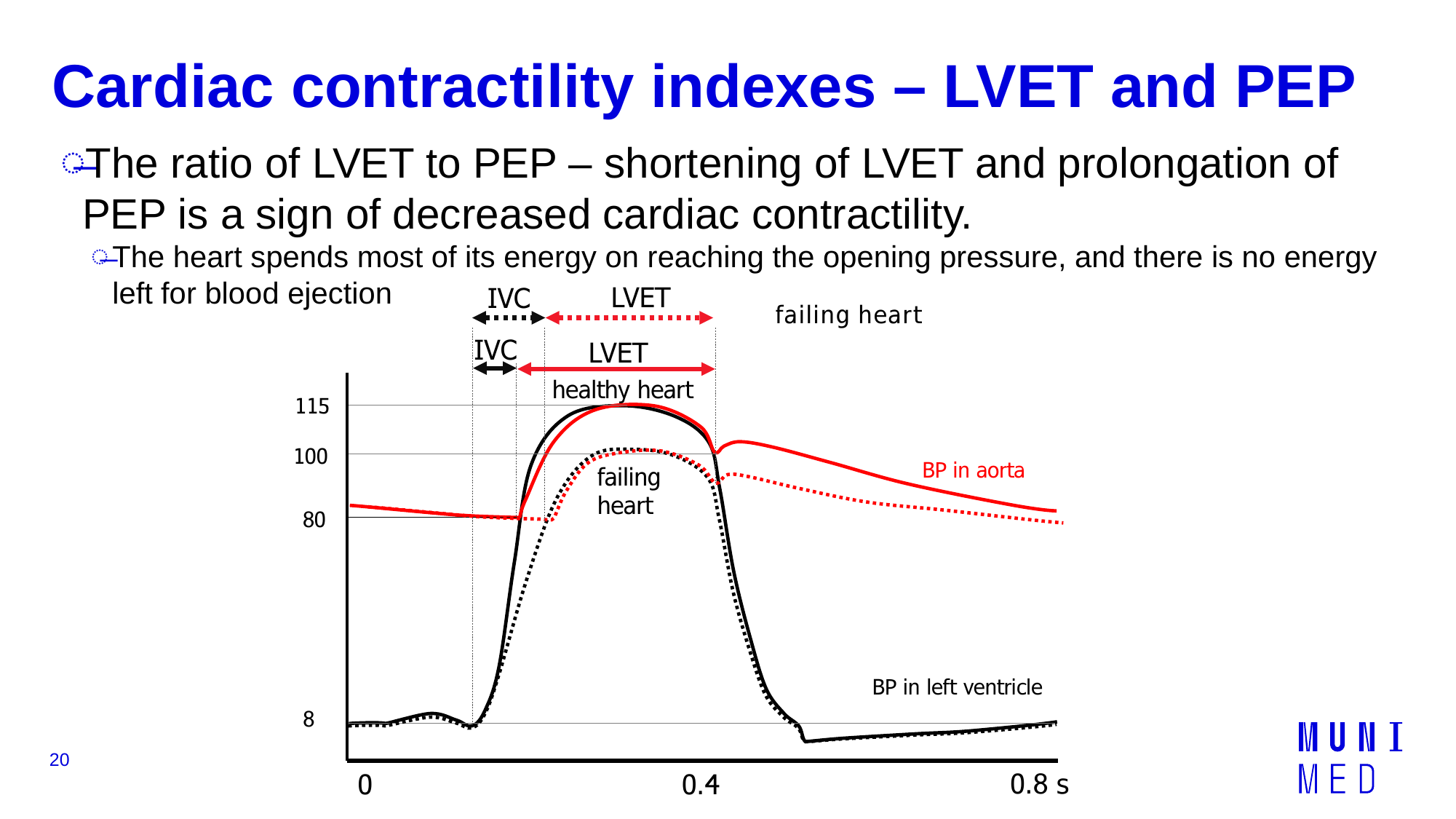

# Cardiac contractility indexes – LVET and PEP
The ratio of LVET to PEP – shortening of LVET and prolongation of PEP is a sign of decreased cardiac contractility.
The heart spends most of its energy on reaching the opening pressure, and there is no energy left for blood ejection
LVET
IVC
IVC
LVET
115

100

BP in aorta
80
BP in left ventricle
8
0.8 s
0
0.4
failing heart
healthy heart
failing heart
20